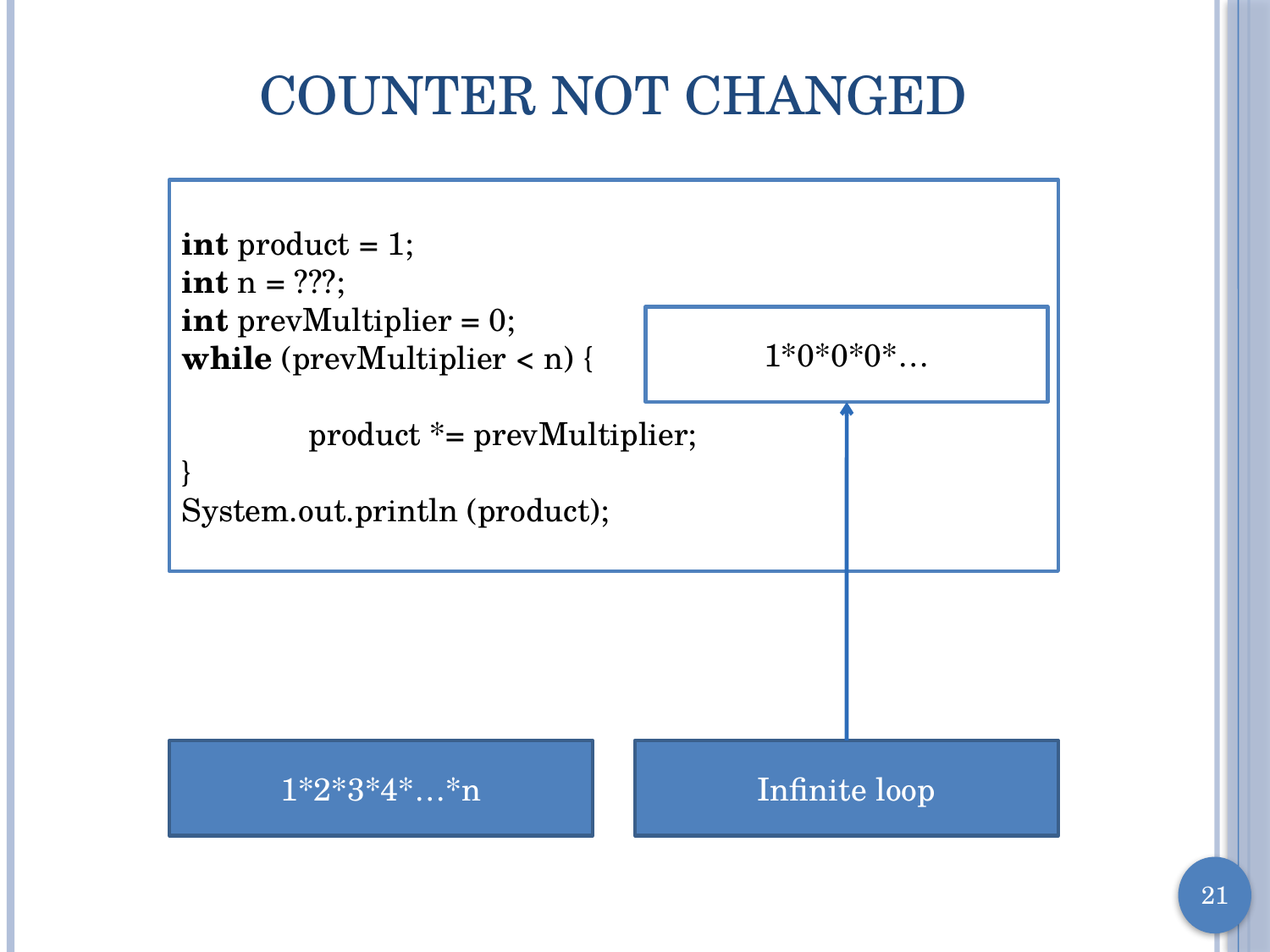

# Counter Not Changed
int product = 1;
int n = ???;
int prevMultiplier = 0;
while (prevMultiplier < n) {

	product *= prevMultiplier;
}
System.out.println (product);
1*0*0*0*…
1*2*3*4*…*n
Infinite loop